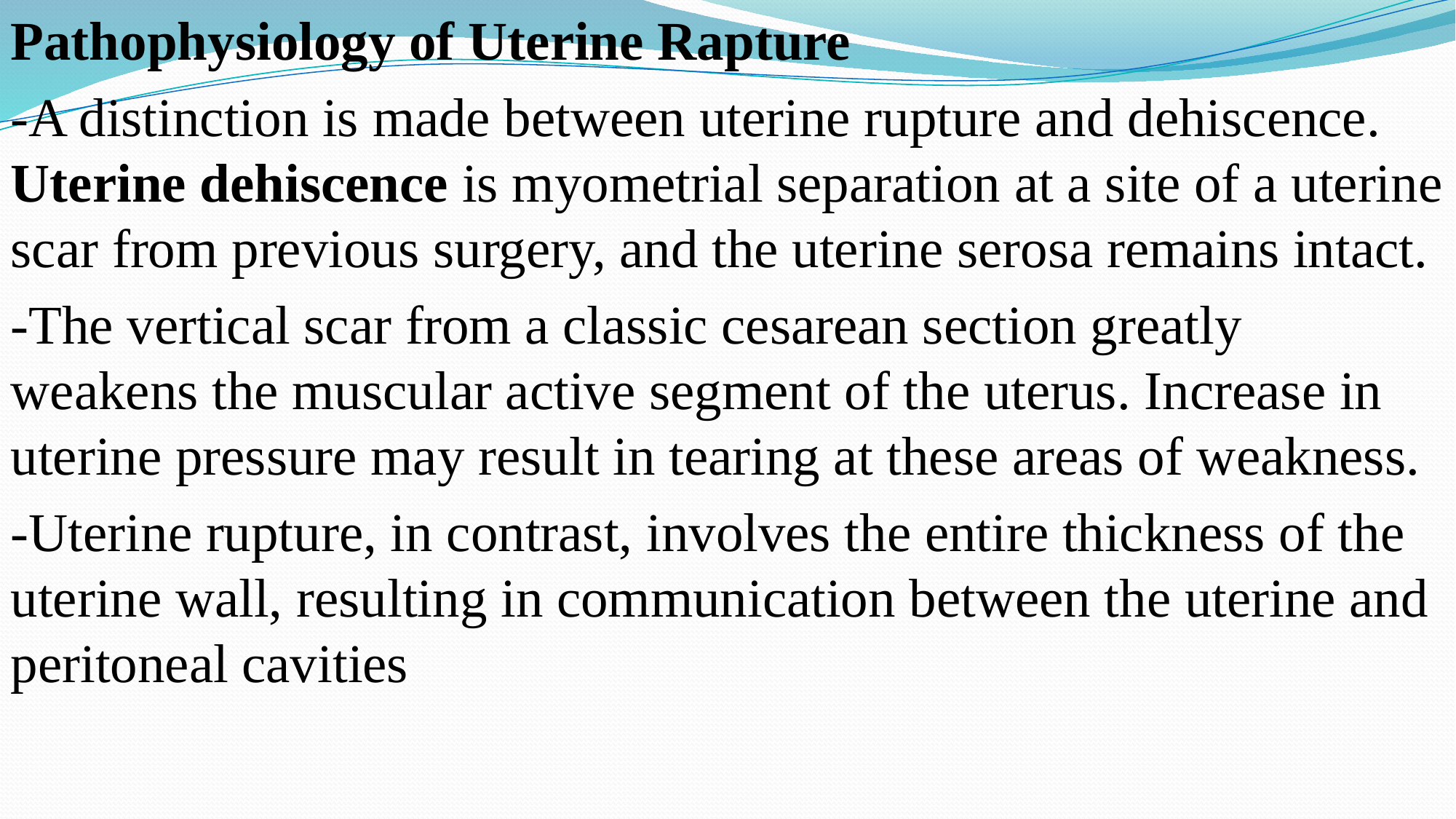

Pathophysiology of Uterine Rapture
-A distinction is made between uterine rupture and dehiscence. Uterine dehiscence is myometrial separation at a site of a uterine scar from previous surgery, and the uterine serosa remains intact.
-The vertical scar from a classic cesarean section greatly weakens the muscular active segment of the uterus. Increase in uterine pressure may result in tearing at these areas of weakness.
-Uterine rupture, in contrast, involves the entire thickness of the uterine wall, resulting in communication between the uterine and peritoneal cavities